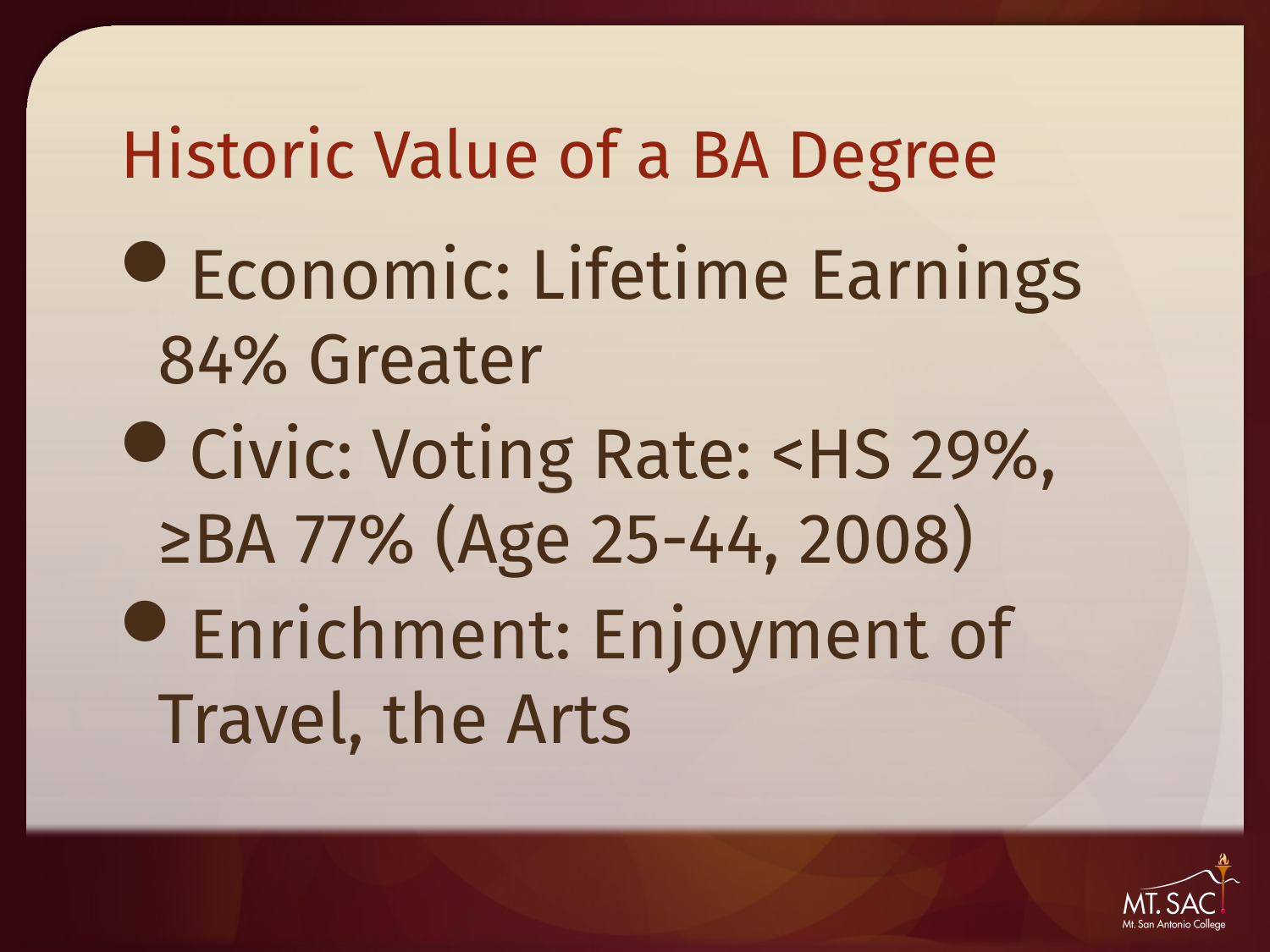

# Historic Value of a BA Degree
Economic: Lifetime Earnings 84% Greater
Civic: Voting Rate: <HS 29%, ≥BA 77% (Age 25-44, 2008)
Enrichment: Enjoyment of Travel, the Arts